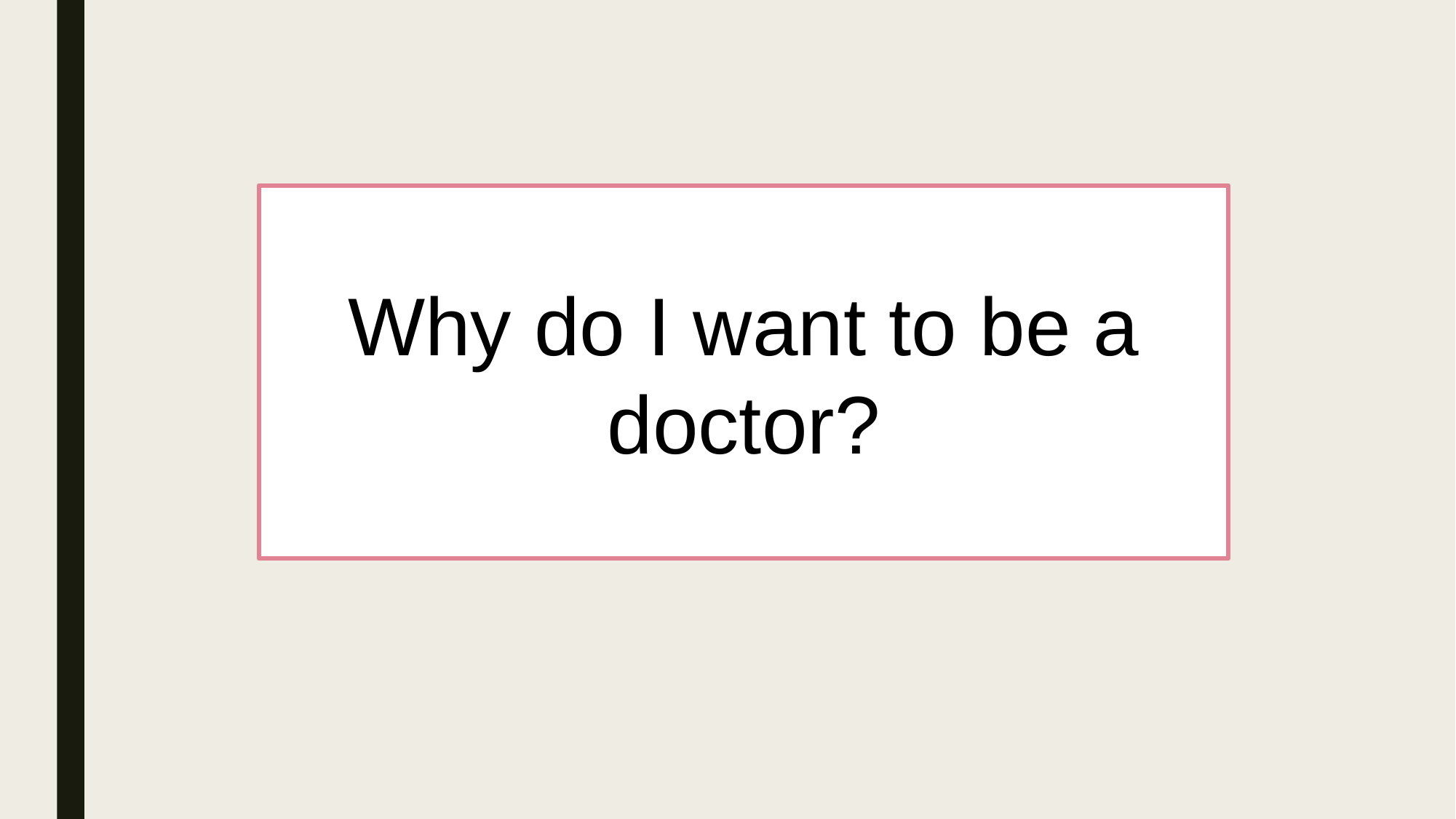

Why do I want to be a doctor?